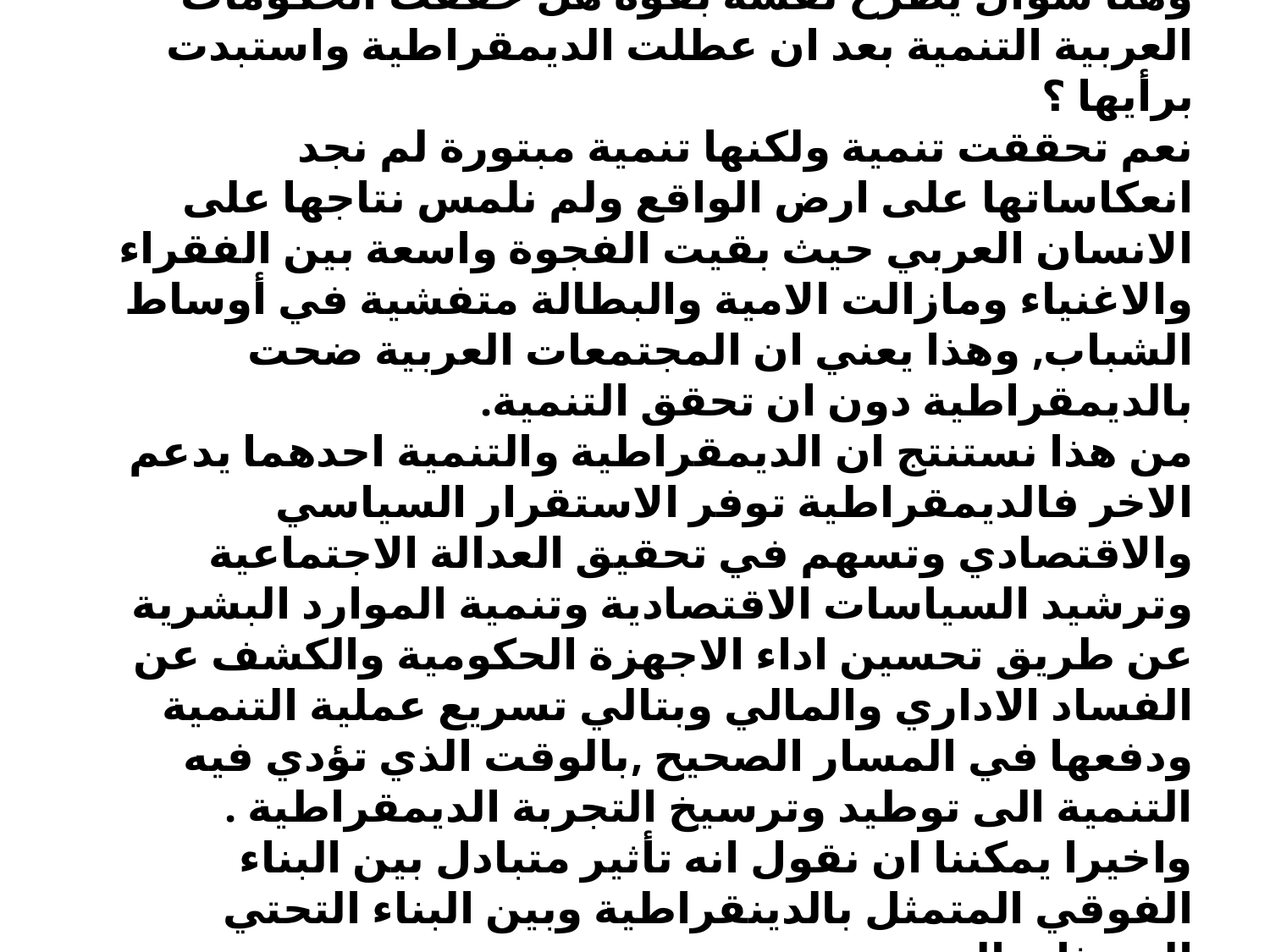

# وهنا سؤال يطرح نفسه بقوة هل حققت الحكومات العربية التنمية بعد ان عطلت الديمقراطية واستبدت برأيها ؟ نعم تحققت تنمية ولكنها تنمية مبتورة لم نجد انعكاساتها على ارض الواقع ولم نلمس نتاجها على الانسان العربي حيث بقيت الفجوة واسعة بين الفقراء والاغنياء ومازالت الامية والبطالة متفشية في أوساط الشباب, وهذا يعني ان المجتمعات العربية ضحت بالديمقراطية دون ان تحقق التنمية. من هذا نستنتج ان الديمقراطية والتنمية احدهما يدعم الاخر فالديمقراطية توفر الاستقرار السياسي والاقتصادي وتسهم في تحقيق العدالة الاجتماعية وترشيد السياسات الاقتصادية وتنمية الموارد البشرية عن طريق تحسين اداء الاجهزة الحكومية والكشف عن الفساد الاداري والمالي وبتالي تسريع عملية التنمية ودفعها في المسار الصحيح ,بالوقت الذي تؤدي فيه التنمية الى توطيد وترسيخ التجربة الديمقراطية . واخيرا يمكننا ان نقول انه تأثير متبادل بين البناء الفوقي المتمثل بالدينقراطية وبين البناء التحتي المتمثل بالتنمية.